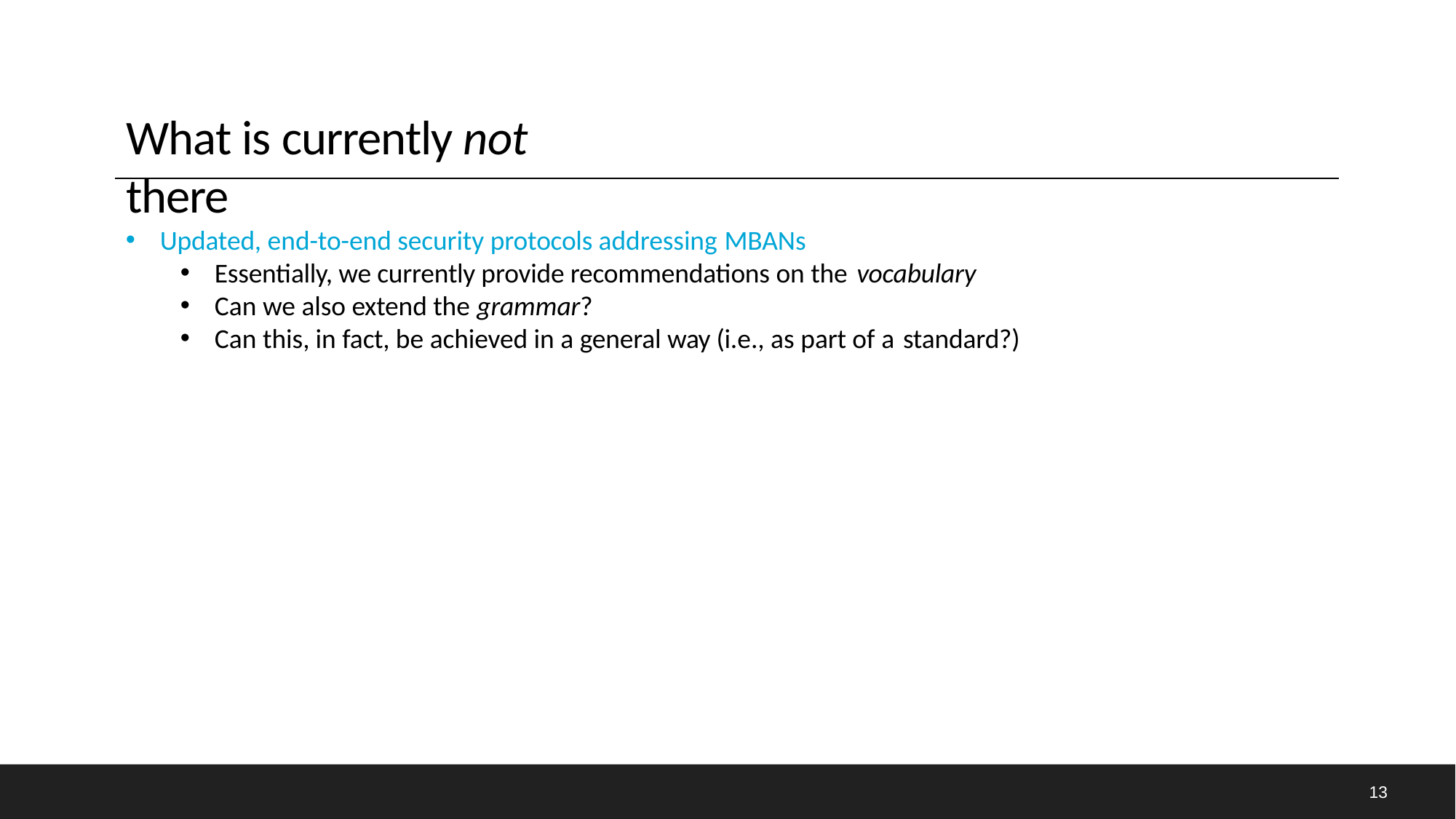

# What is currently not there
Updated, end-to-end security protocols addressing MBANs
Essentially, we currently provide recommendations on the vocabulary
Can we also extend the grammar?
Can this, in fact, be achieved in a general way (i.e., as part of a standard?)
13